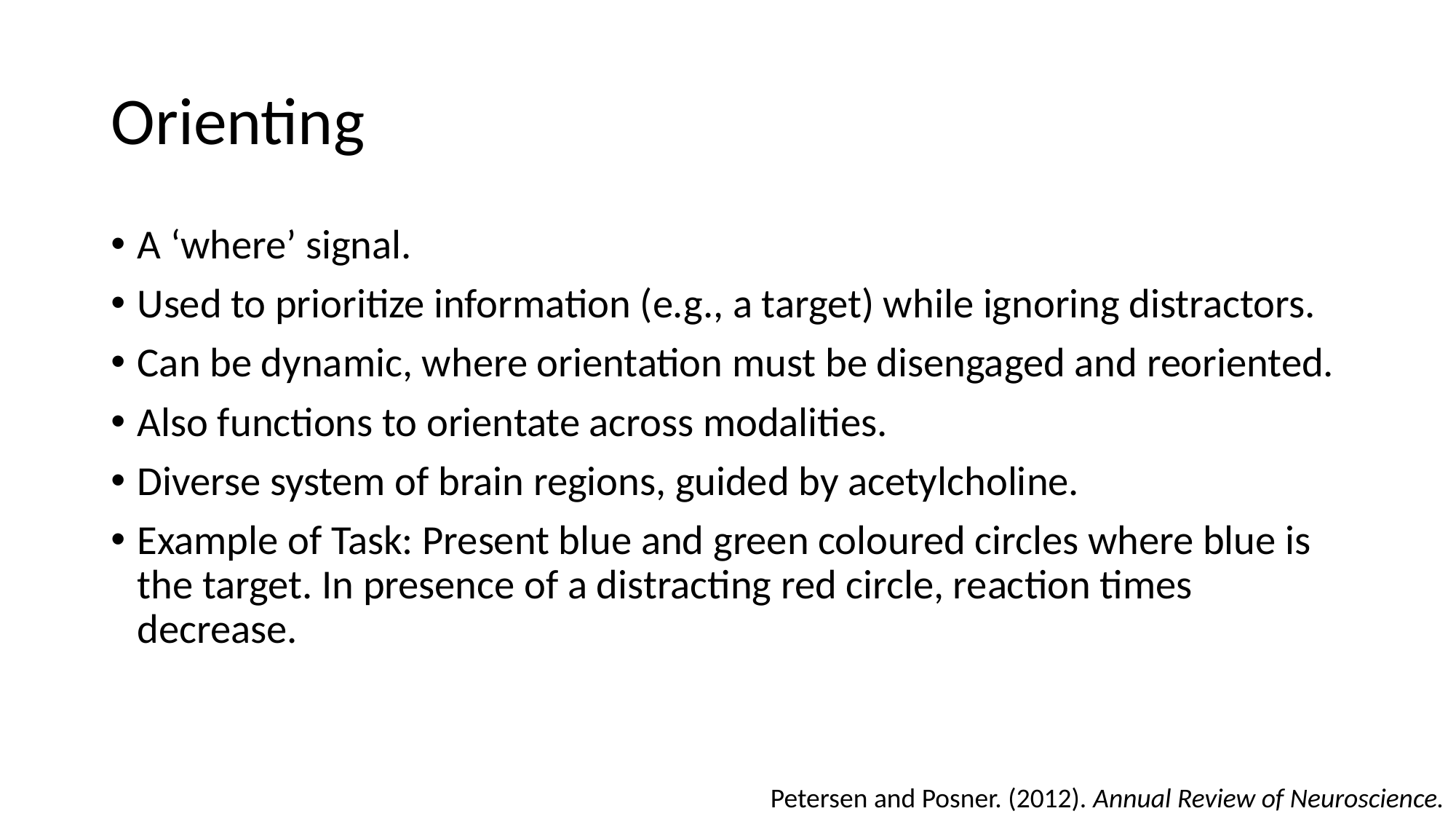

# Orienting
A ‘where’ signal.
Used to prioritize information (e.g., a target) while ignoring distractors.
Can be dynamic, where orientation must be disengaged and reoriented.
Also functions to orientate across modalities.
Diverse system of brain regions, guided by acetylcholine.
Example of Task: Present blue and green coloured circles where blue is the target. In presence of a distracting red circle, reaction times decrease.

Petersen and Posner. (2012). Annual Review of Neuroscience.